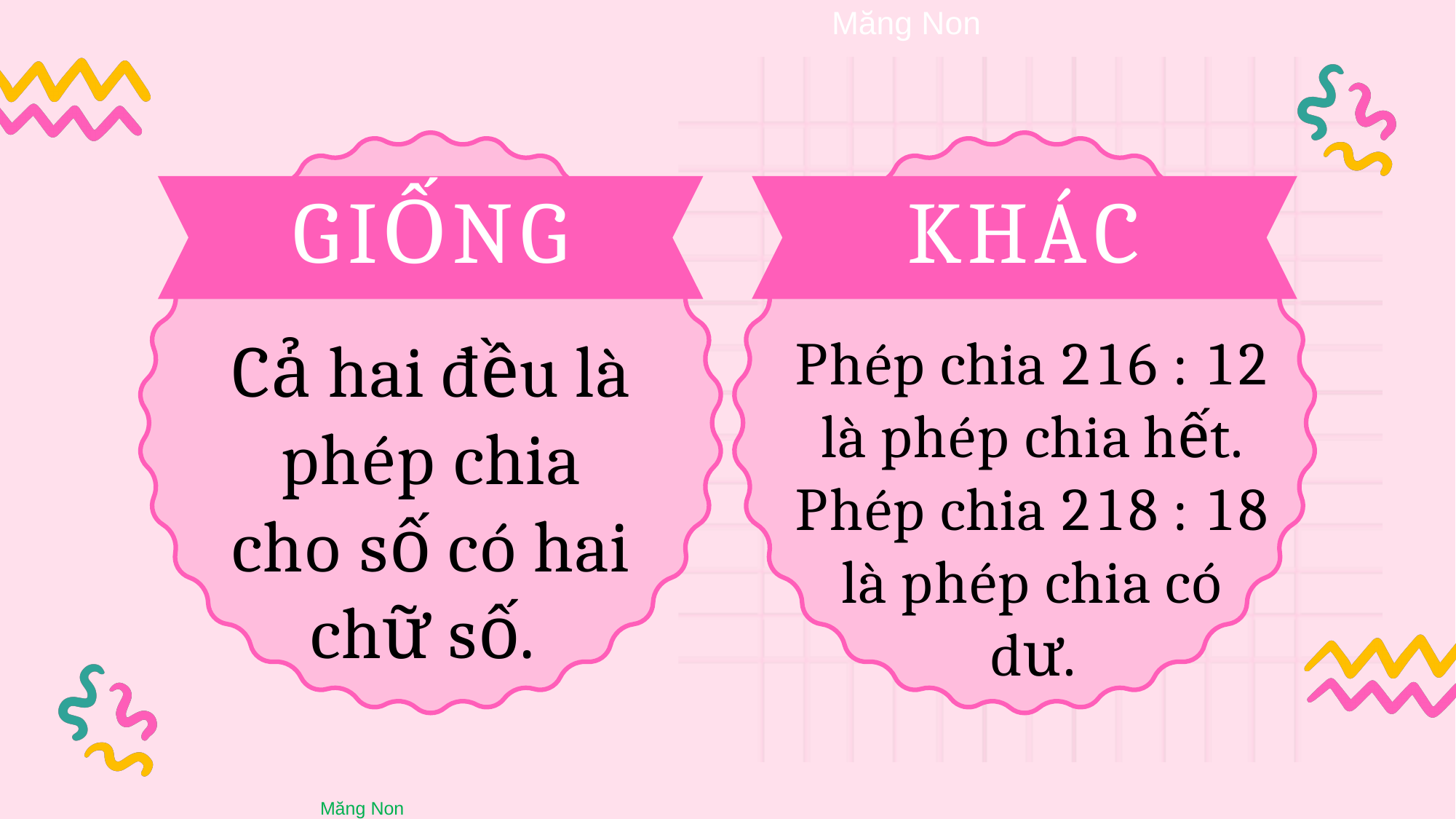

GIỐNG
KHÁC
Cả hai đều là phép chia cho số có hai chữ số.
Phép chia 216 : 12 là phép chia hết.
Phép chia 218 : 18 là phép chia có dư.